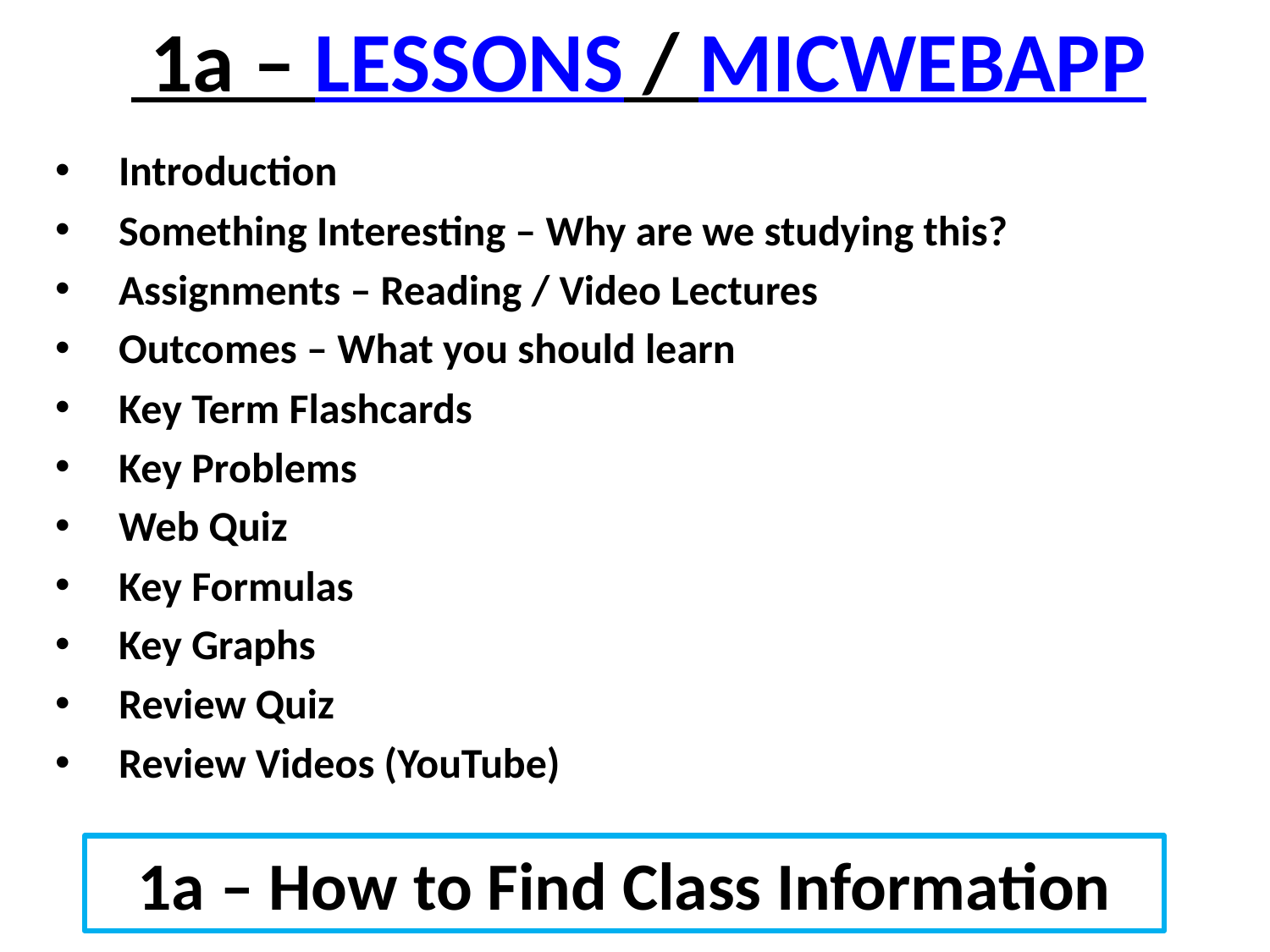

# 1a – LESSONS / MICWEBAPP
Introduction
Something Interesting – Why are we studying this?
Assignments – Reading / Video Lectures
Outcomes – What you should learn
Key Term Flashcards
Key Problems
Web Quiz
Key Formulas
Key Graphs
Review Quiz
Review Videos (YouTube)
1a – How to Find Class Information